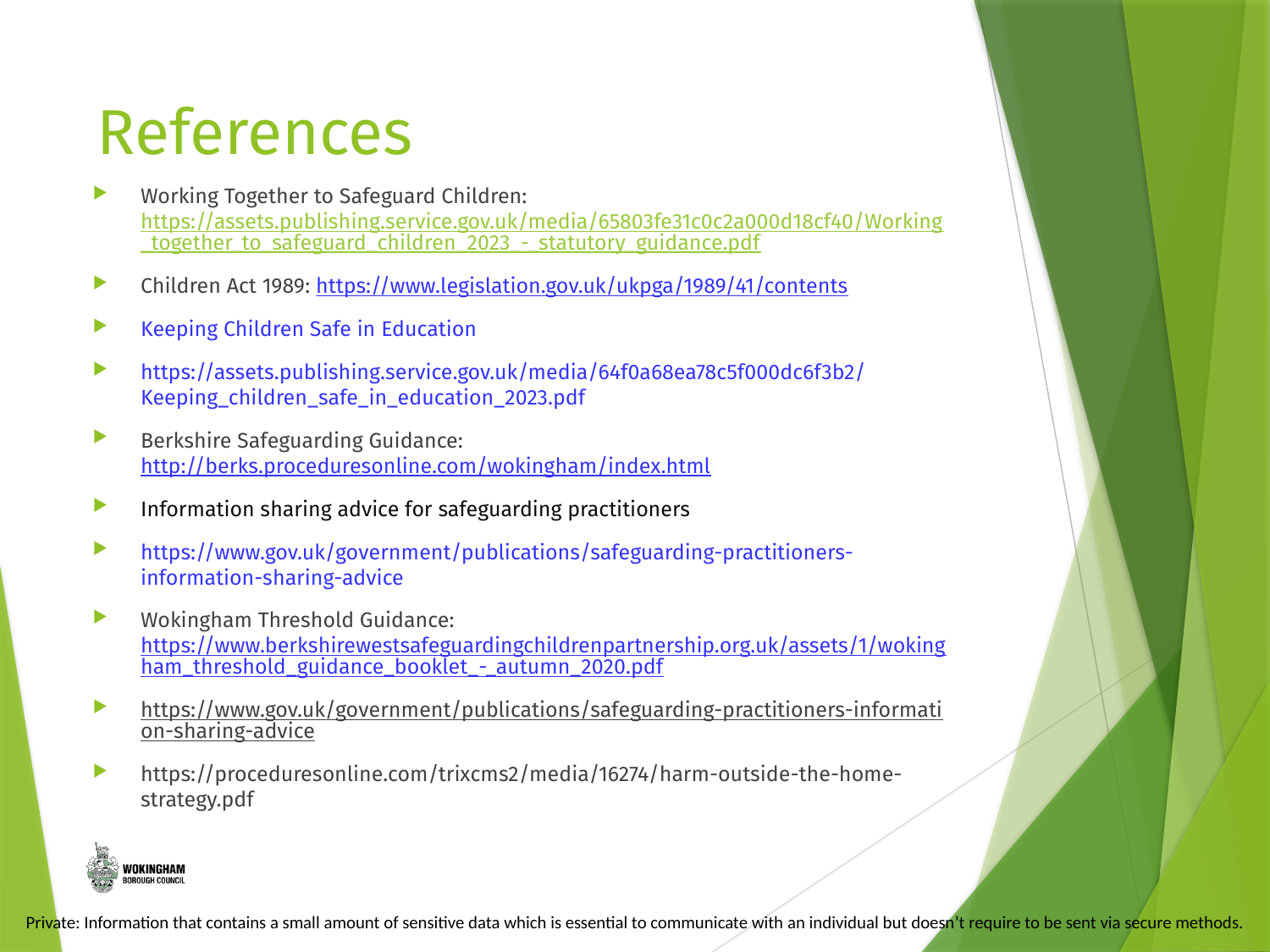

# References
Working Together to Safeguard Children: https://assets.publishing.service.gov.uk/media/65803fe31c0c2a000d18cf40/Working_together_to_safeguard_children_2023_-_statutory_guidance.pdf
Children Act 1989: https://www.legislation.gov.uk/ukpga/1989/41/contents
Keeping Children Safe in Education
https://assets.publishing.service.gov.uk/media/64f0a68ea78c5f000dc6f3b2/Keeping_children_safe_in_education_2023.pdf
Berkshire Safeguarding Guidance: http://berks.proceduresonline.com/wokingham/index.html
Information sharing advice for safeguarding practitioners
https://www.gov.uk/government/publications/safeguarding-practitioners-information-sharing-advice
Wokingham Threshold Guidance: https://www.berkshirewestsafeguardingchildrenpartnership.org.uk/assets/1/wokingham_threshold_guidance_booklet_-_autumn_2020.pdf
https://www.gov.uk/government/publications/safeguarding-practitioners-information-sharing-advice
https://proceduresonline.com/trixcms2/media/16274/harm-outside-the-home-strategy.pdf